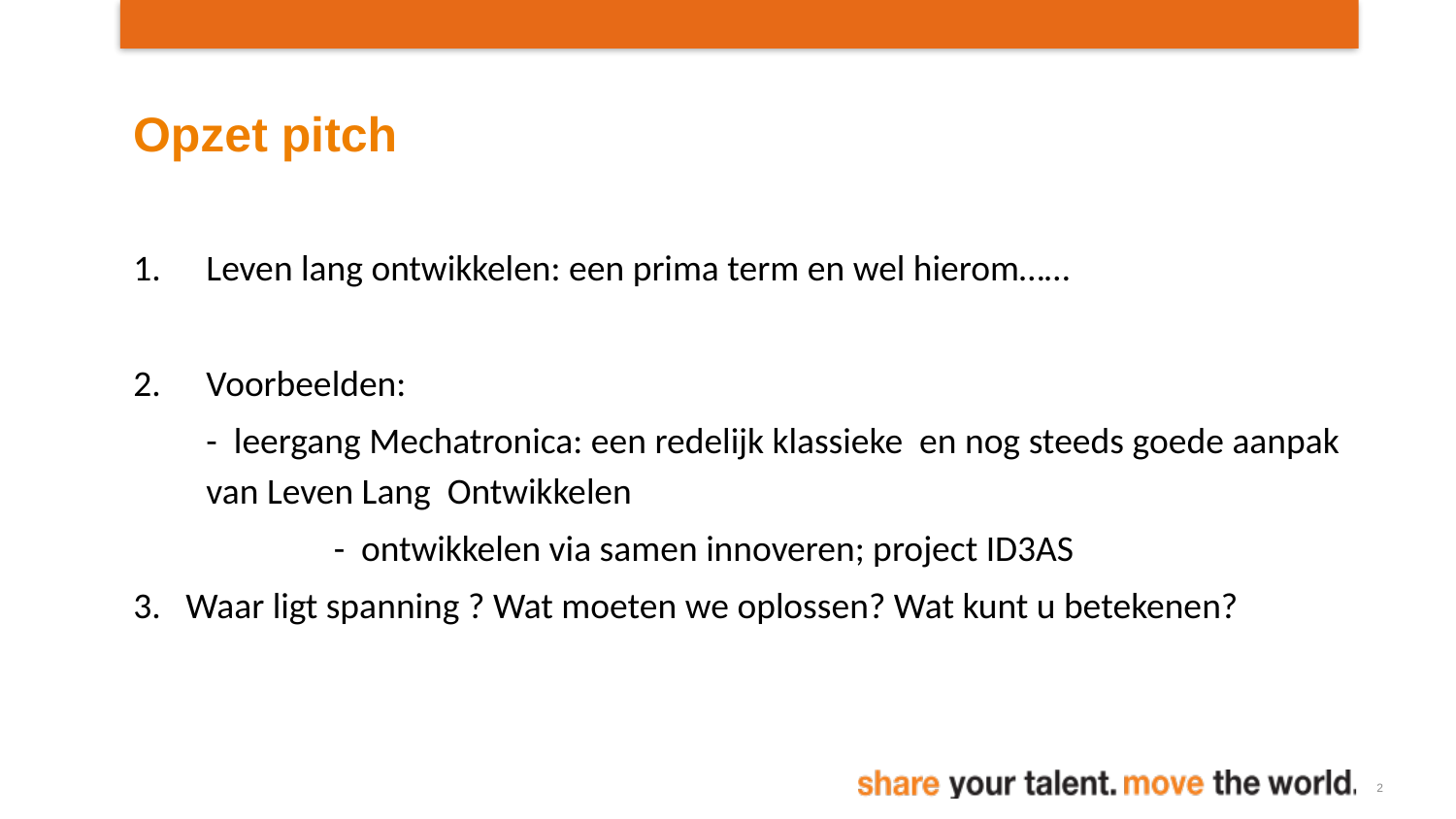

# Opzet pitch

Leven lang ontwikkelen: een prima term en wel hierom……

Voorbeelden:
	-  leergang Mechatronica: een redelijk klassieke  en nog steeds goede aanpak van Leven Lang  Ontwikkelen
		-  ontwikkelen via samen innoveren; project ID3AS
3.   Waar ligt spanning ? Wat moeten we oplossen? Wat kunt u betekenen?
2